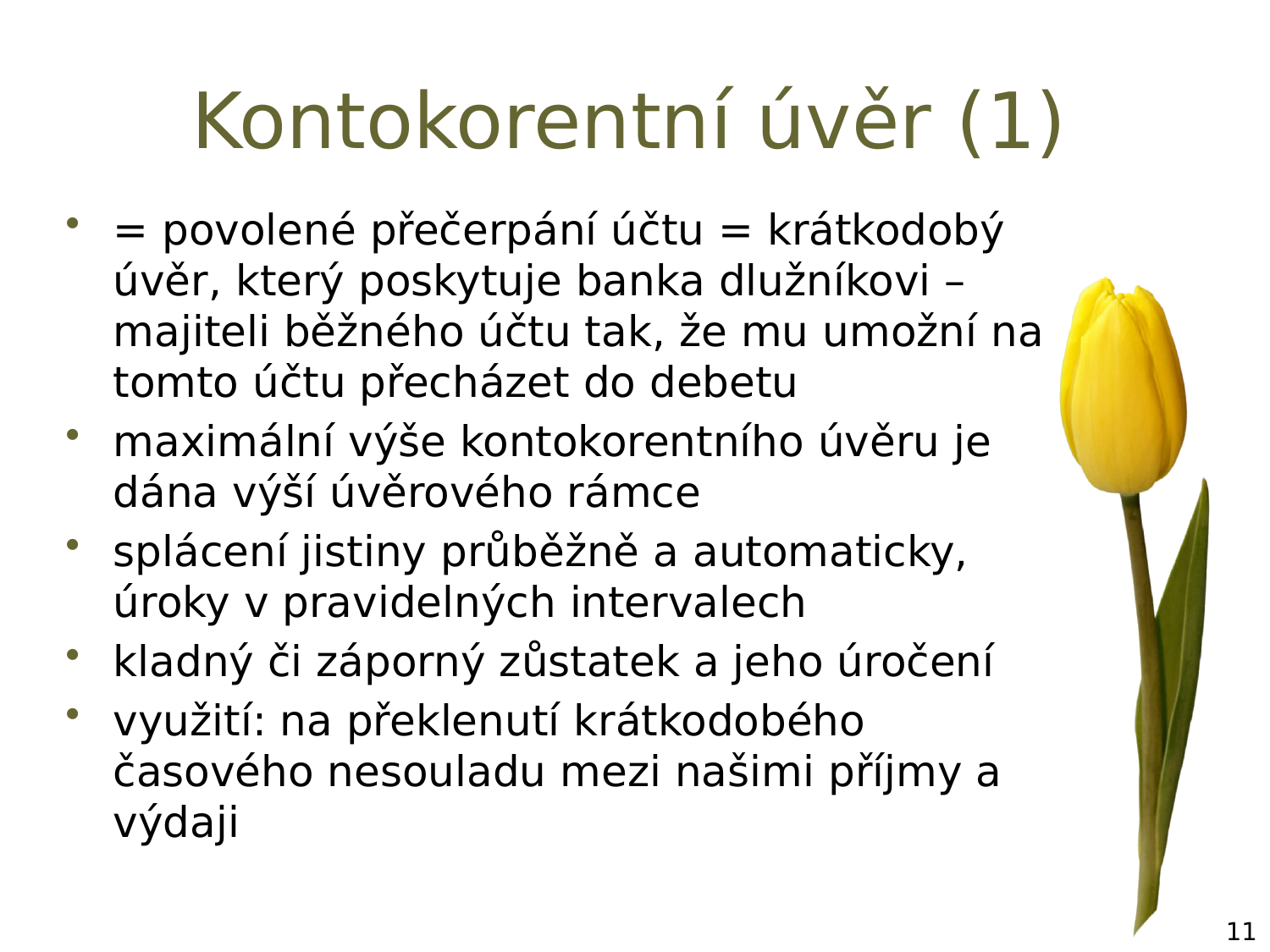

# Kontokorentní úvěr (1)
= povolené přečerpání účtu = krátkodobý úvěr, který poskytuje banka dlužníkovi – majiteli běžného účtu tak, že mu umožní na tomto účtu přecházet do debetu
maximální výše kontokorentního úvěru je dána výší úvěrového rámce
splácení jistiny průběžně a automaticky, úroky v pravidelných intervalech
kladný či záporný zůstatek a jeho úročení
využití: na překlenutí krátkodobého časového nesouladu mezi našimi příjmy a výdaji
11